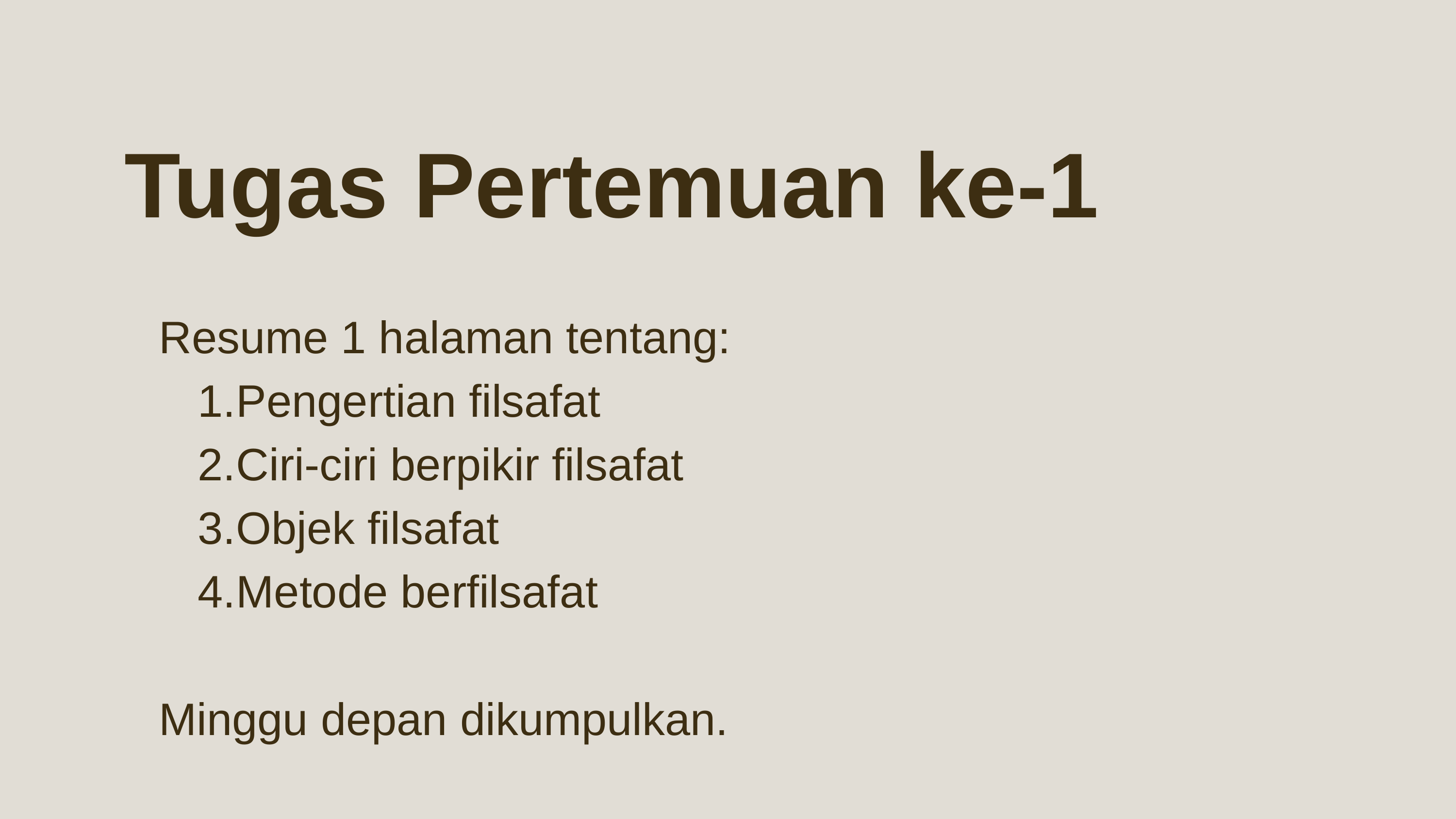

Tugas Pertemuan ke-1
Resume 1 halaman tentang:
Pengertian filsafat
Ciri-ciri berpikir filsafat
Objek filsafat
Metode berfilsafat

Minggu depan dikumpulkan.